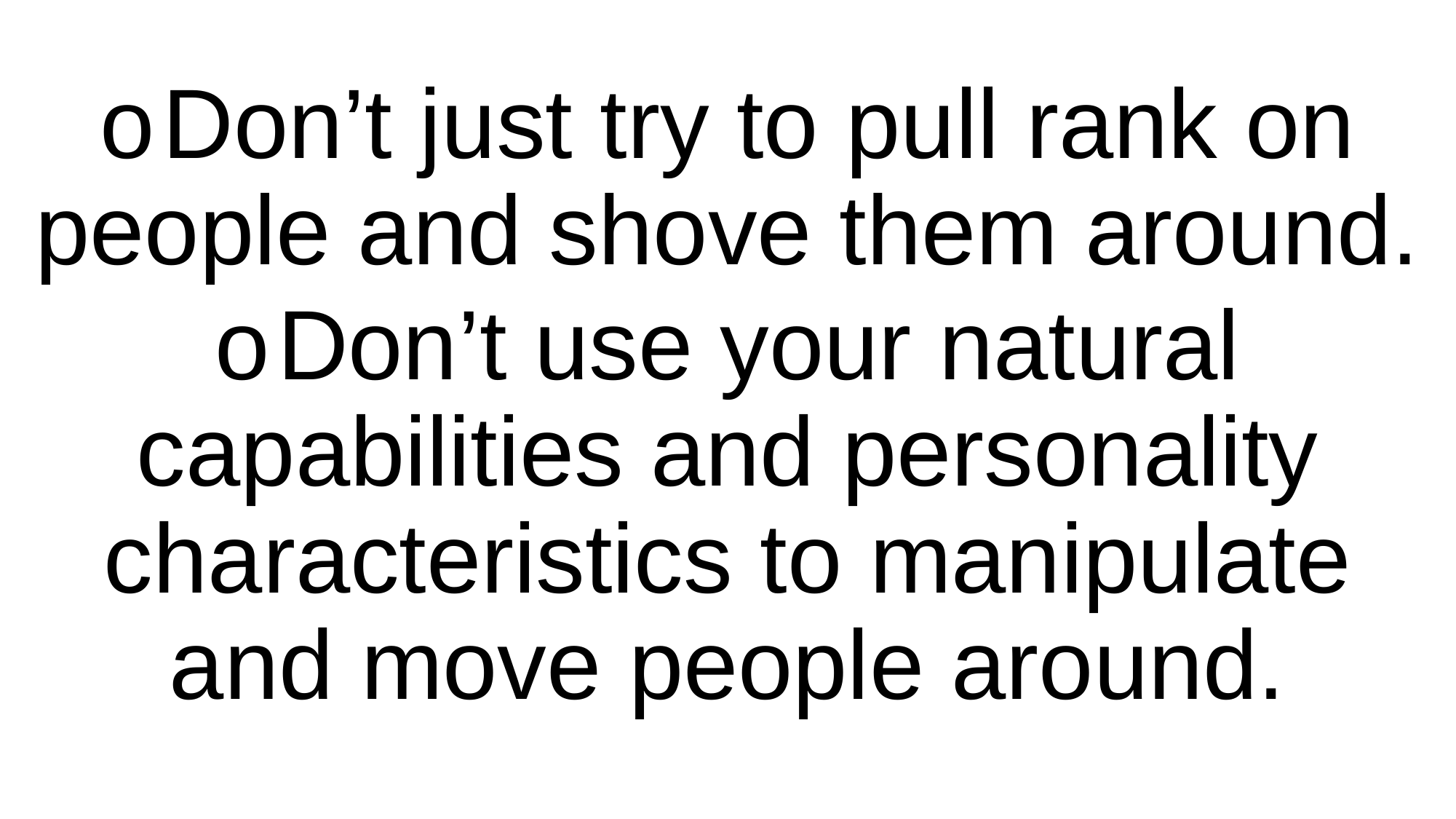

o	Don’t just try to pull rank on people and shove them around.
o	Don’t use your natural capabilities and personality characteristics to manipulate and move people around.